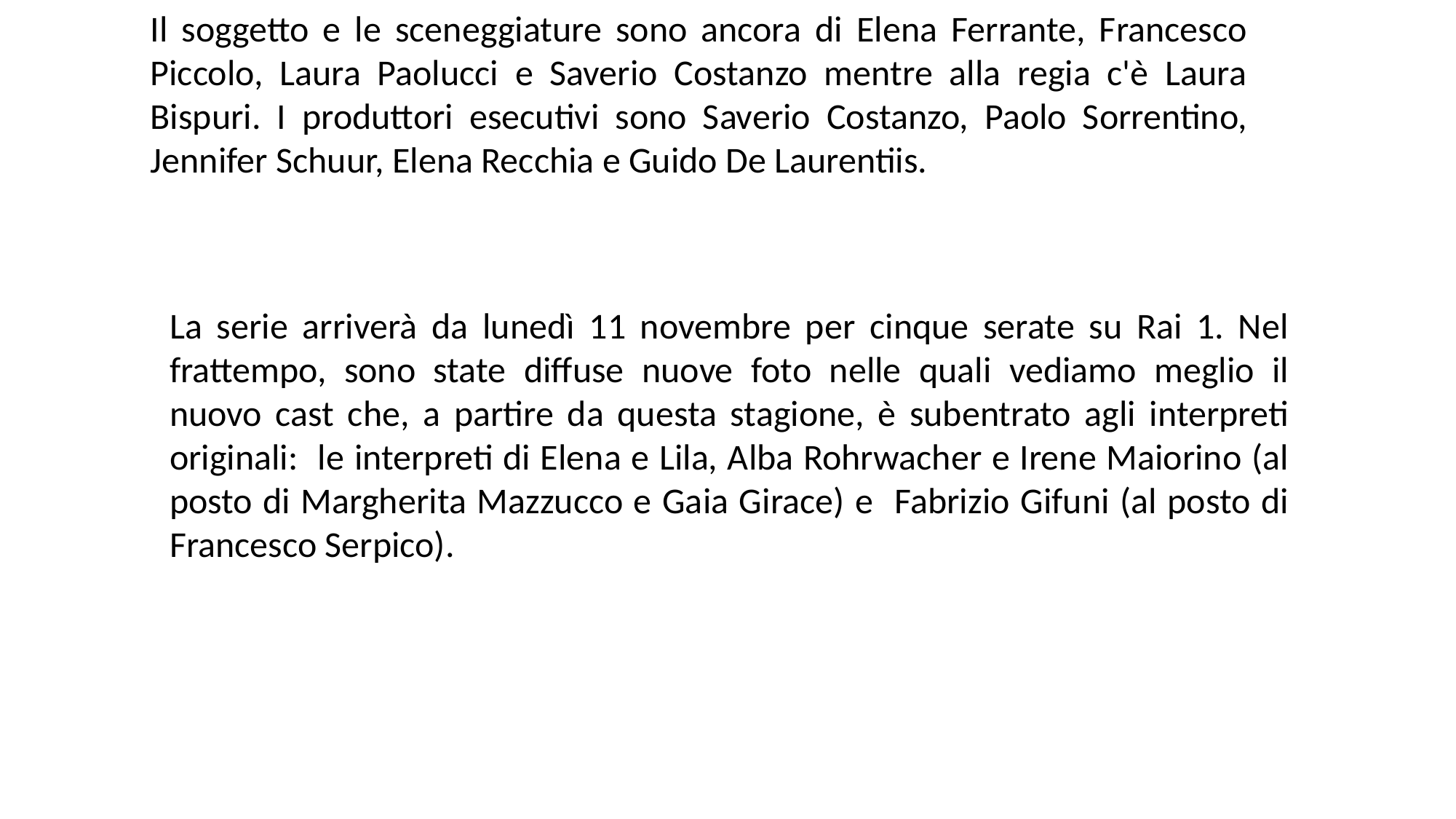

Il soggetto e le sceneggiature sono ancora di Elena Ferrante, Francesco Piccolo, Laura Paolucci e Saverio Costanzo mentre alla regia c'è Laura Bispuri. I produttori esecutivi sono Saverio Costanzo, Paolo Sorrentino, Jennifer Schuur, Elena Recchia e Guido De Laurentiis.
La serie arriverà da lunedì 11 novembre per cinque serate su Rai 1. Nel frattempo, sono state diffuse nuove foto nelle quali vediamo meglio il nuovo cast che, a partire da questa stagione, è subentrato agli interpreti originali:  le interpreti di Elena e Lila, Alba Rohrwacher e Irene Maiorino (al posto di Margherita Mazzucco e Gaia Girace) e  Fabrizio Gifuni (al posto di Francesco Serpico).